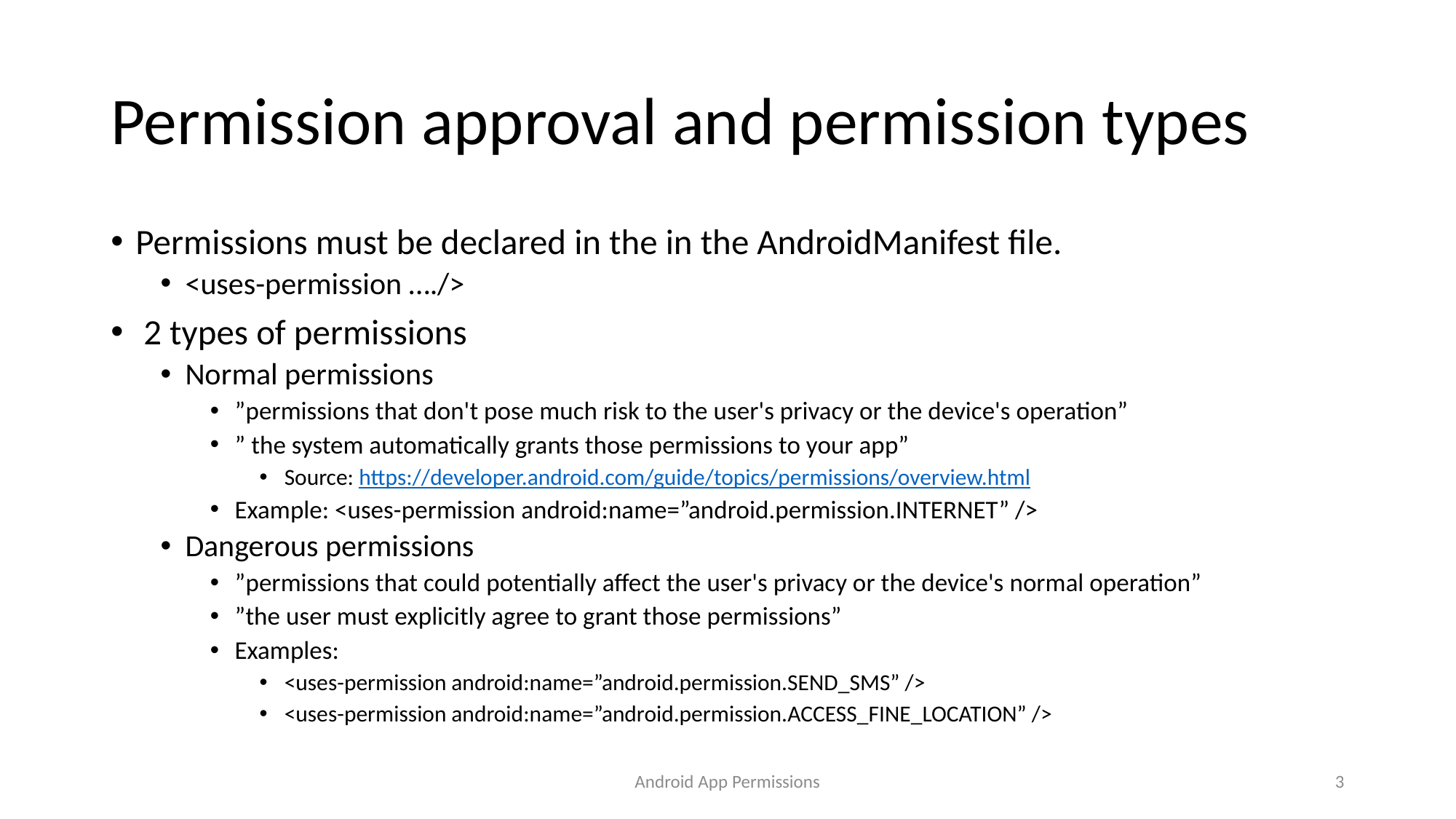

# Permission approval and permission types
Permissions must be declared in the in the AndroidManifest file.
<uses-permission …./>
 2 types of permissions
Normal permissions
”permissions that don't pose much risk to the user's privacy or the device's operation”
” the system automatically grants those permissions to your app”
Source: https://developer.android.com/guide/topics/permissions/overview.html
Example: <uses-permission android:name=”android.permission.INTERNET” />
Dangerous permissions
”permissions that could potentially affect the user's privacy or the device's normal operation”
”the user must explicitly agree to grant those permissions”
Examples:
<uses-permission android:name=”android.permission.SEND_SMS” />
<uses-permission android:name=”android.permission.ACCESS_FINE_LOCATION” />

Android App Permissions
3